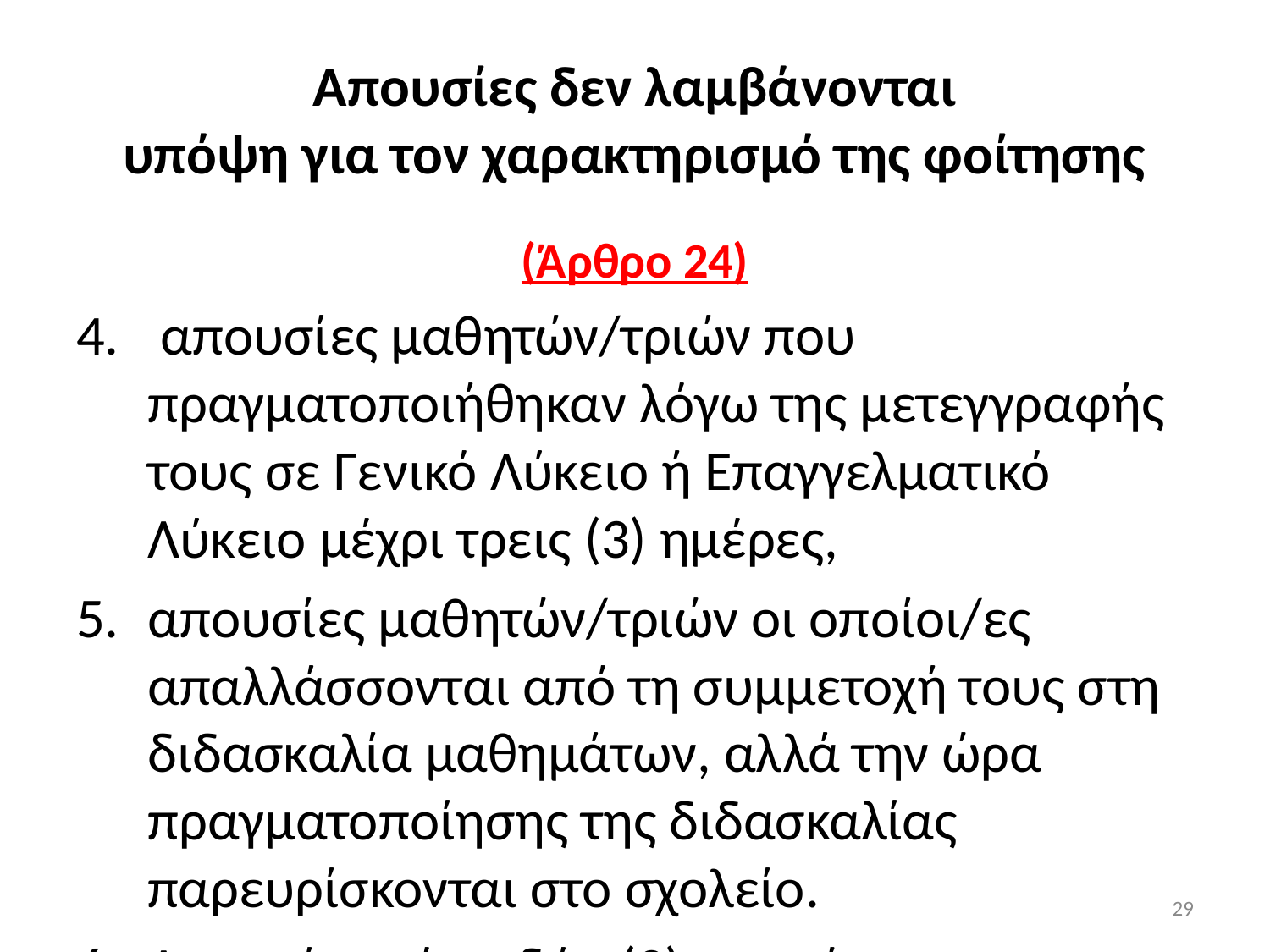

# Απουσίες δεν λαμβάνονται υπόψη για τον χαρακτηρισμό της φοίτησης
(Άρθρο 24)
 απουσίες μαθητών/τριών που πραγματοποιήθηκαν λόγω της μετεγγραφής τους σε Γενικό Λύκειο ή Επαγγελματικό Λύκειο μέχρι τρεις (3) ημέρες,
απουσίες μαθητών/τριών οι οποίοι/ες απαλλάσσονται από τη συμμετοχή τους στη διδασκαλία μαθημάτων, αλλά την ώρα πραγματοποίησης της διδασκαλίας παρευρίσκονται στο σχολείο.
Απουσίες μέχρι δύο (2) ημερών για επίσκεψη στο ΚΕΔΑΣΥ
29